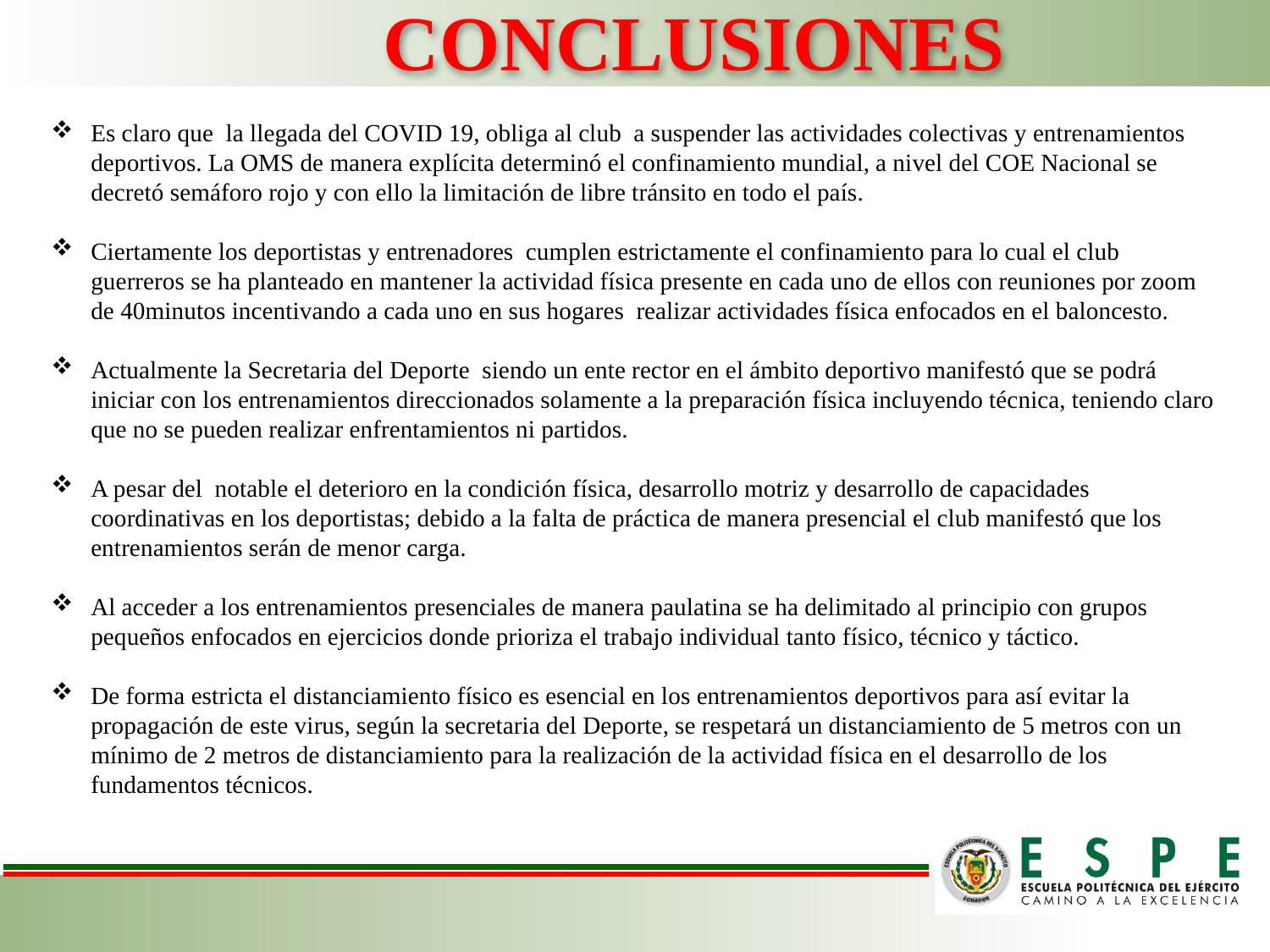

CONCLUSIONES
Es claro que  la llegada del COVID 19, obliga al club  a suspender las actividades colectivas y entrenamientos deportivos. La OMS de manera explícita determinó el confinamiento mundial, a nivel del COE Nacional se decretó semáforo rojo y con ello la limitación de libre tránsito en todo el país.

Ciertamente los deportistas y entrenadores  cumplen estrictamente el confinamiento para lo cual el club guerreros se ha planteado en mantener la actividad física presente en cada uno de ellos con reuniones por zoom de 40minutos incentivando a cada uno en sus hogares  realizar actividades física enfocados en el baloncesto.

Actualmente la Secretaria del Deporte  siendo un ente rector en el ámbito deportivo manifestó que se podrá iniciar con los entrenamientos direccionados solamente a la preparación física incluyendo técnica, teniendo claro que no se pueden realizar enfrentamientos ni partidos.

A pesar del  notable el deterioro en la condición física, desarrollo motriz y desarrollo de capacidades coordinativas en los deportistas; debido a la falta de práctica de manera presencial el club manifestó que los entrenamientos serán de menor carga.

Al acceder a los entrenamientos presenciales de manera paulatina se ha delimitado al principio con grupos pequeños enfocados en ejercicios donde prioriza el trabajo individual tanto físico, técnico y táctico.

De forma estricta el distanciamiento físico es esencial en los entrenamientos deportivos para así evitar la propagación de este virus, según la secretaria del Deporte, se respetará un distanciamiento de 5 metros con un mínimo de 2 metros de distanciamiento para la realización de la actividad física en el desarrollo de los fundamentos técnicos.